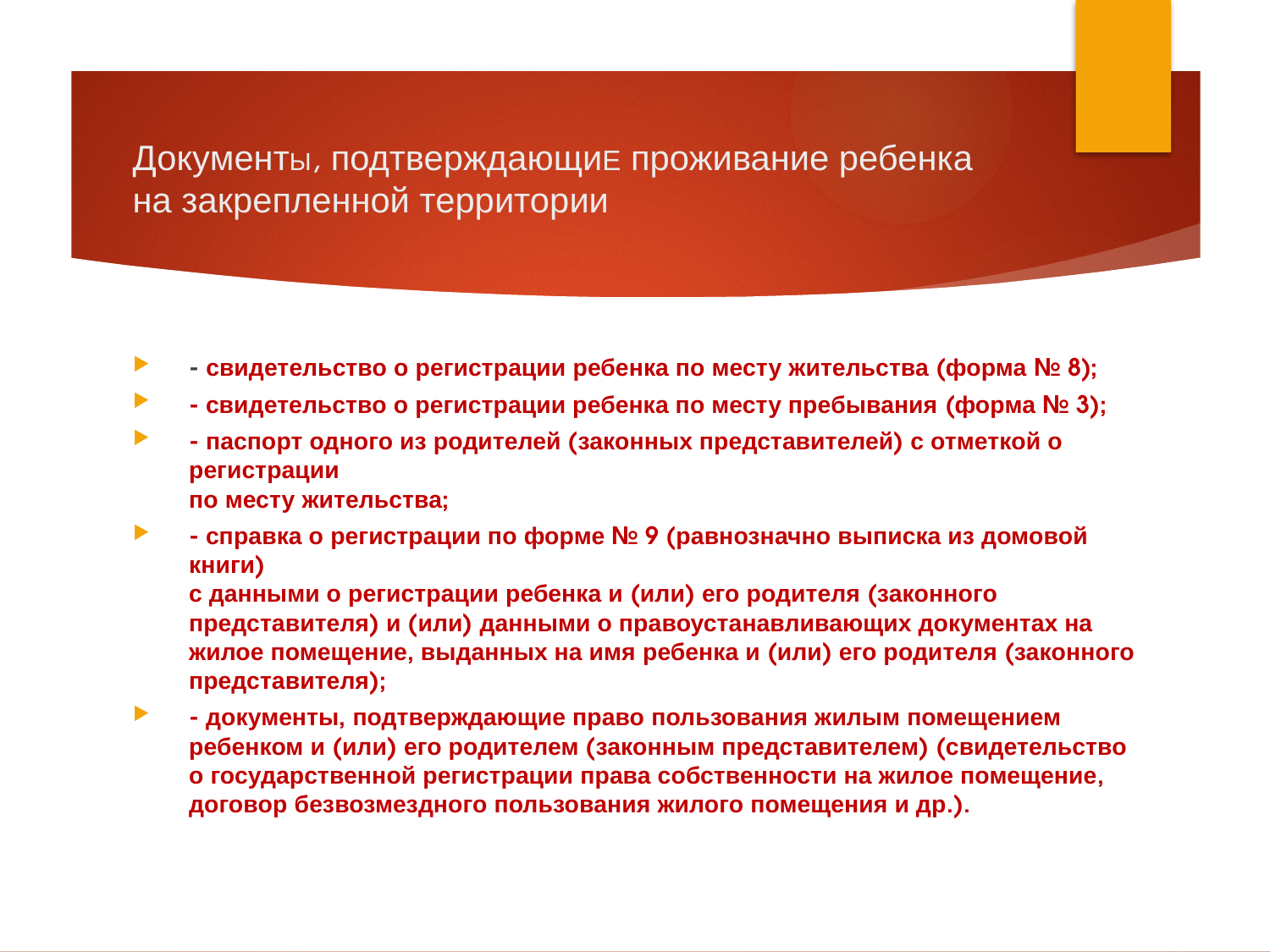

# ДокументЫ, подтверждающиЕ проживание ребенка на закрепленной территории
- свидетельство о регистрации ребенка по месту жительства (форма № 8);
- свидетельство о регистрации ребенка по месту пребывания (форма № 3);
- паспорт одного из родителей (законных представителей) с отметкой о регистрации
по месту жительства;
- справка о регистрации по форме № 9 (равнозначно выписка из домовой книги)
с данными о регистрации ребенка и (или) его родителя (законного представителя) и (или) данными о правоустанавливающих документах на жилое помещение, выданных на имя ребенка и (или) его родителя (законного представителя);
- документы, подтверждающие право пользования жилым помещением ребенком и (или) его родителем (законным представителем) (свидетельство о государственной регистрации права собственности на жилое помещение, договор безвозмездного пользования жилого помещения и др.).